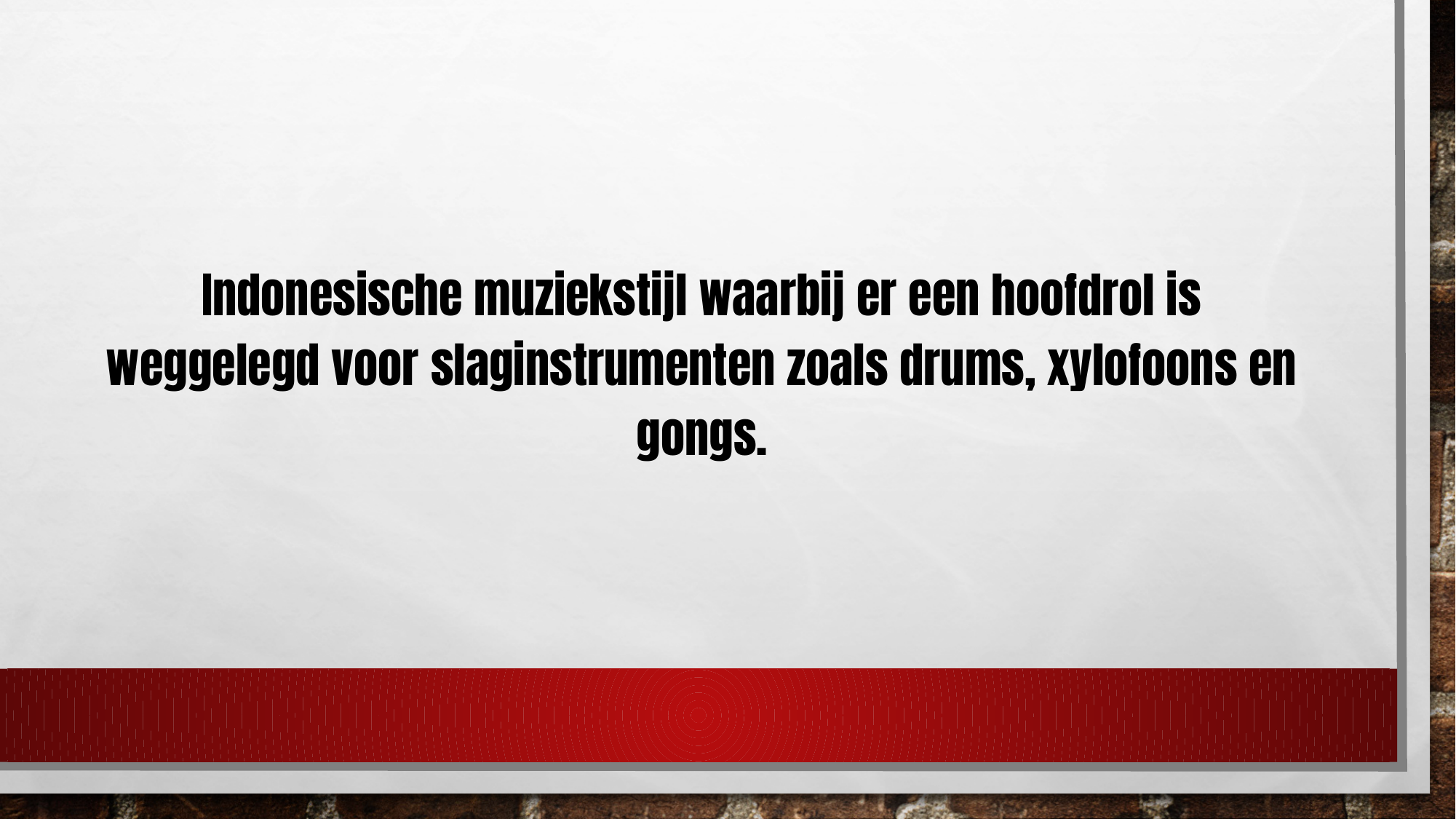

Indonesische muziekstijl waarbij er een hoofdrol is weggelegd voor slaginstrumenten zoals drums, xylofoons en gongs.